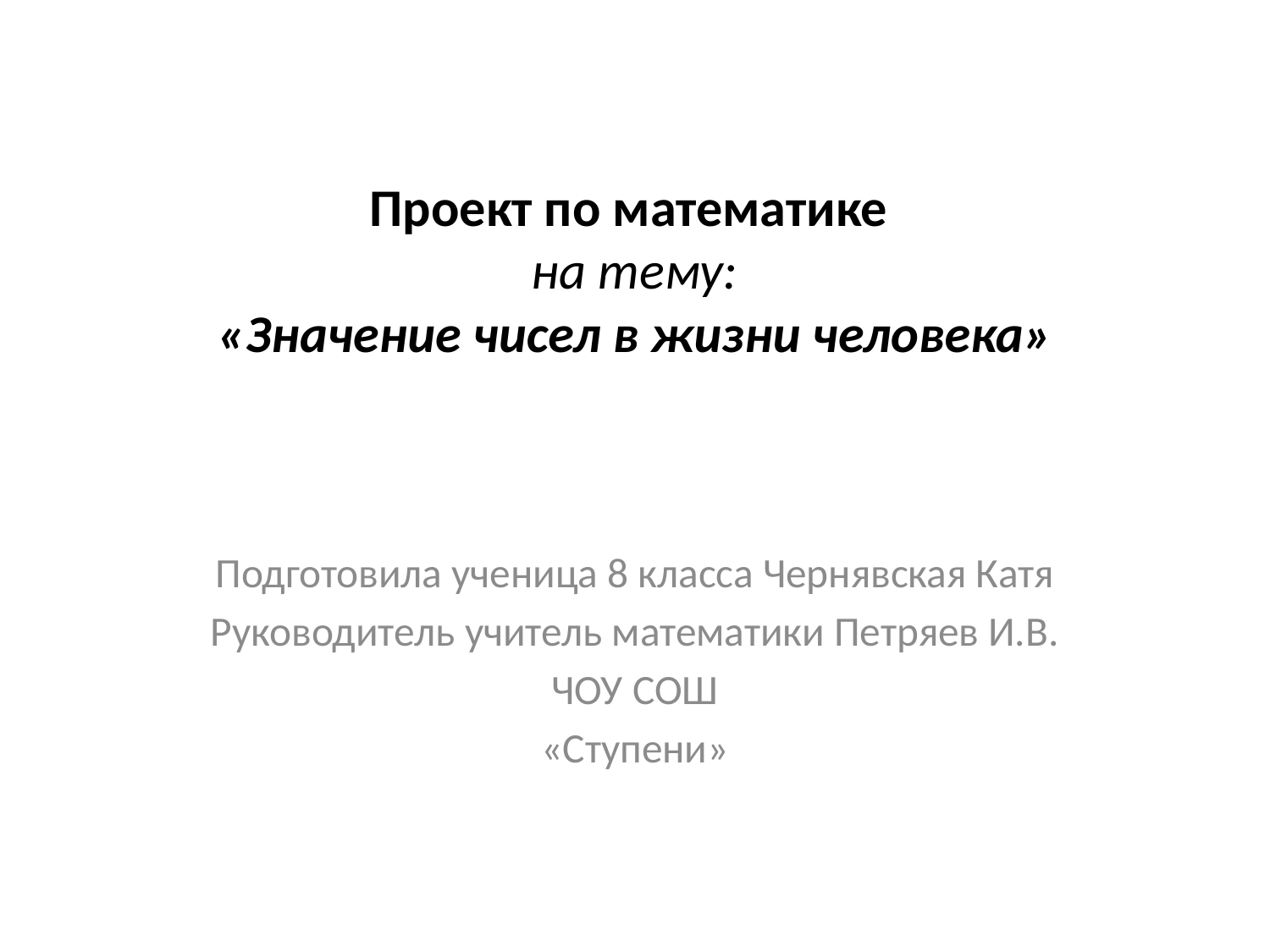

# Проект по математике на тему: «Значение чисел в жизни человека»
Подготовила ученица 8 класса Чернявская Катя
Руководитель учитель математики Петряев И.В.
ЧОУ СОШ
«Ступени»